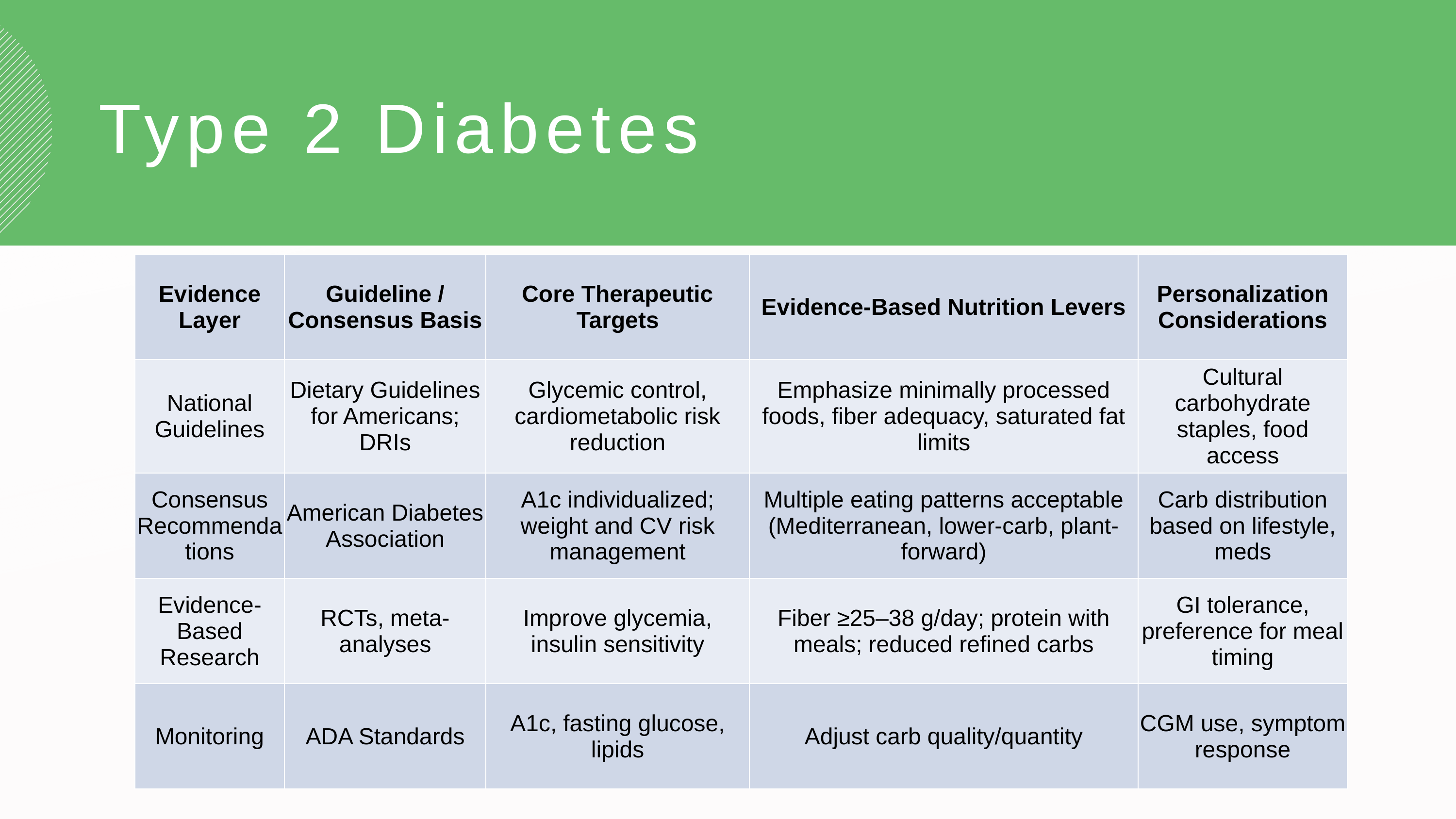

Type 2 Diabetes
| Evidence Layer | Guideline / Consensus Basis | Core Therapeutic Targets | Evidence-Based Nutrition Levers | Personalization Considerations |
| --- | --- | --- | --- | --- |
| National Guidelines | Dietary Guidelines for Americans; DRIs | Glycemic control, cardiometabolic risk reduction | Emphasize minimally processed foods, fiber adequacy, saturated fat limits | Cultural carbohydrate staples, food access |
| Consensus Recommendations | American Diabetes Association | A1c individualized; weight and CV risk management | Multiple eating patterns acceptable (Mediterranean, lower-carb, plant-forward) | Carb distribution based on lifestyle, meds |
| Evidence-Based Research | RCTs, meta-analyses | Improve glycemia, insulin sensitivity | Fiber ≥25–38 g/day; protein with meals; reduced refined carbs | GI tolerance, preference for meal timing |
| Monitoring | ADA Standards | A1c, fasting glucose, lipids | Adjust carb quality/quantity | CGM use, symptom response |